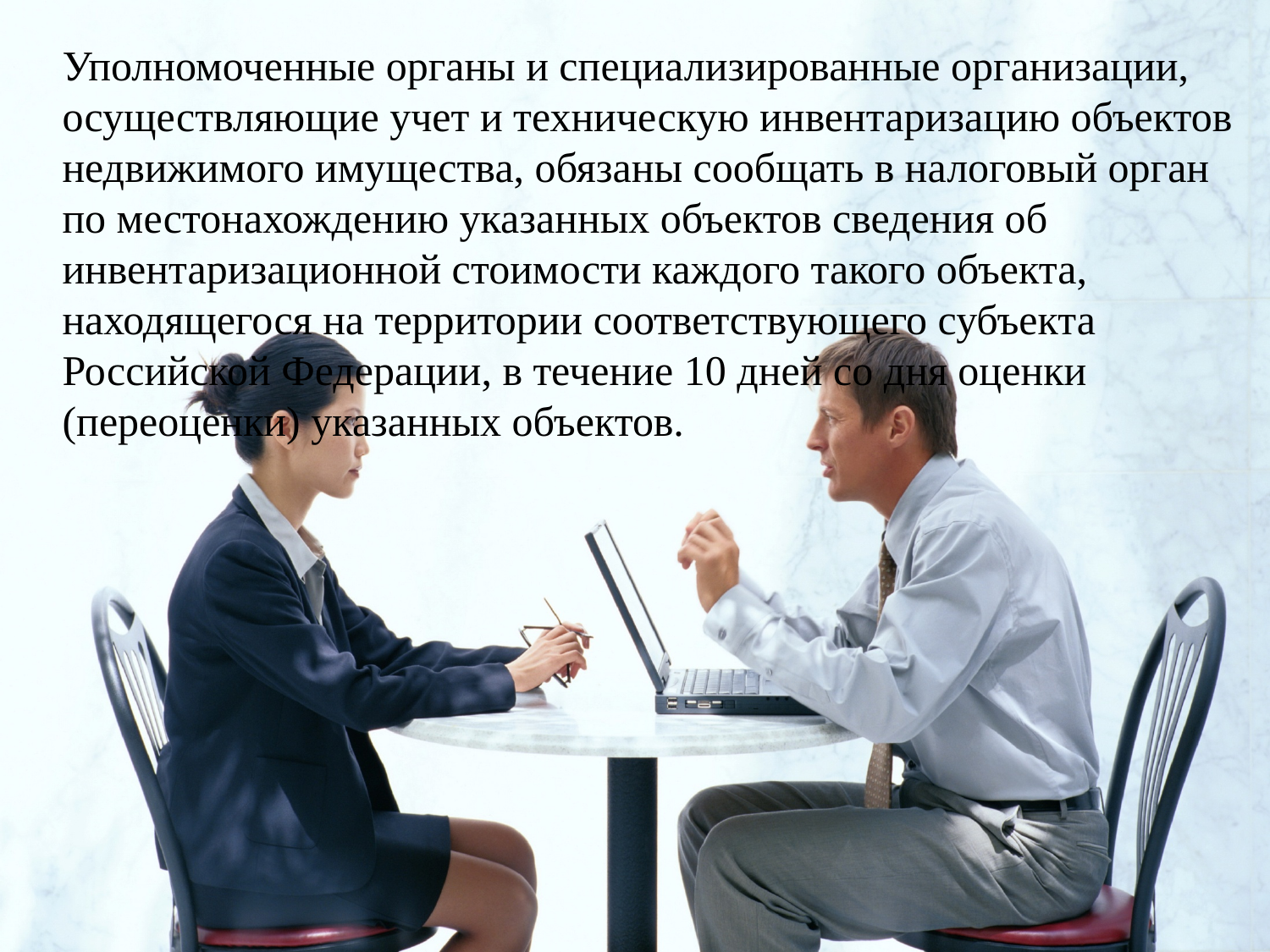

Уполномоченные органы и специализированные организации, осуществляющие учет и техническую инвентаризацию объектов недвижимого имущества, обязаны сообщать в налоговый орган по местонахождению указанных объектов сведения об инвентаризационной стоимости каждого такого объекта, находящегося на территории соответствующего субъекта Российской Федерации, в течение 10 дней со дня оценки (переоценки) указанных объектов.